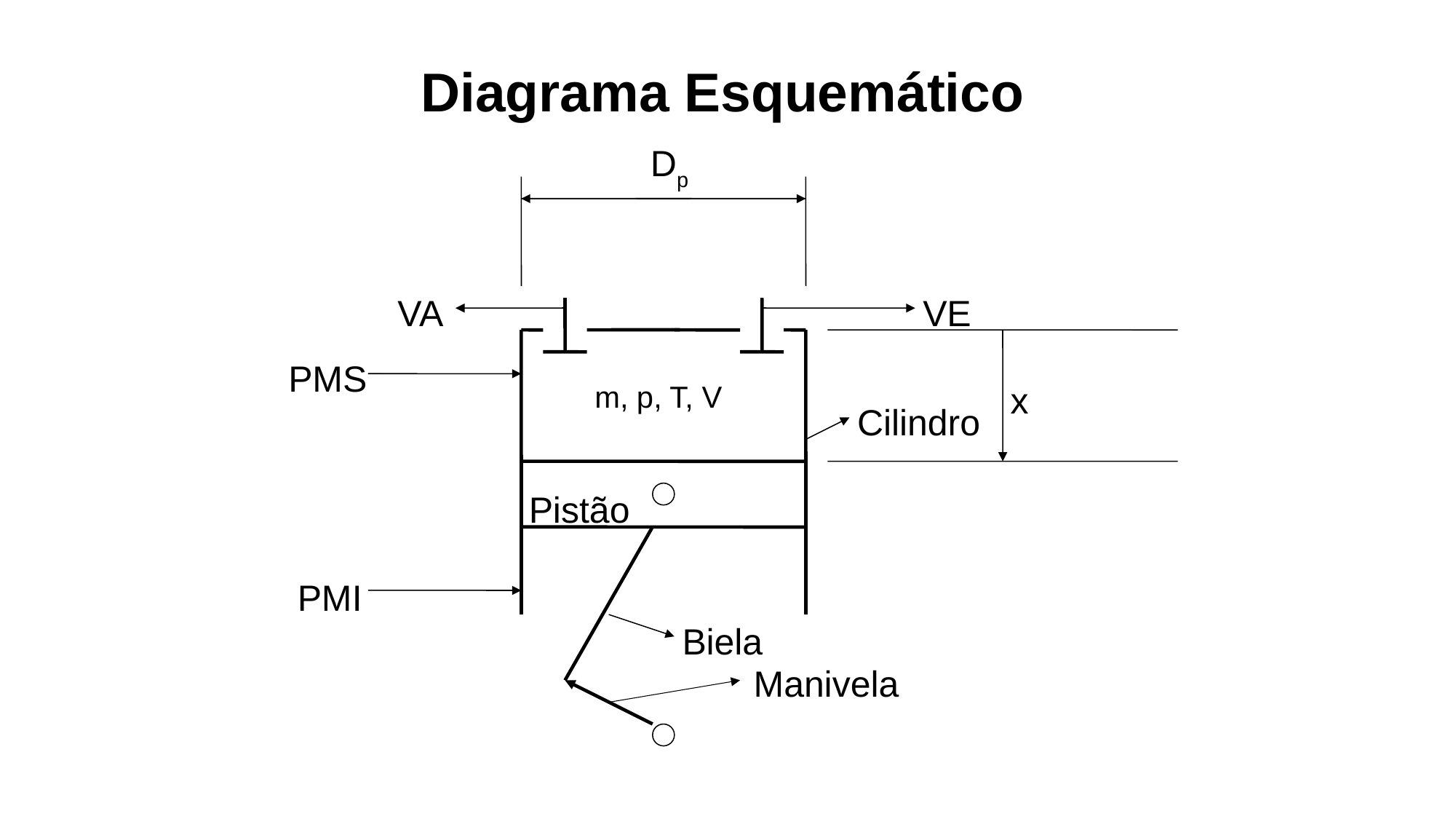

# Diagrama Esquemático

Dp

VA
VE

PMS

m, p, T, V
x
Cilindro

Pistão

PMI

Biela
Manivela